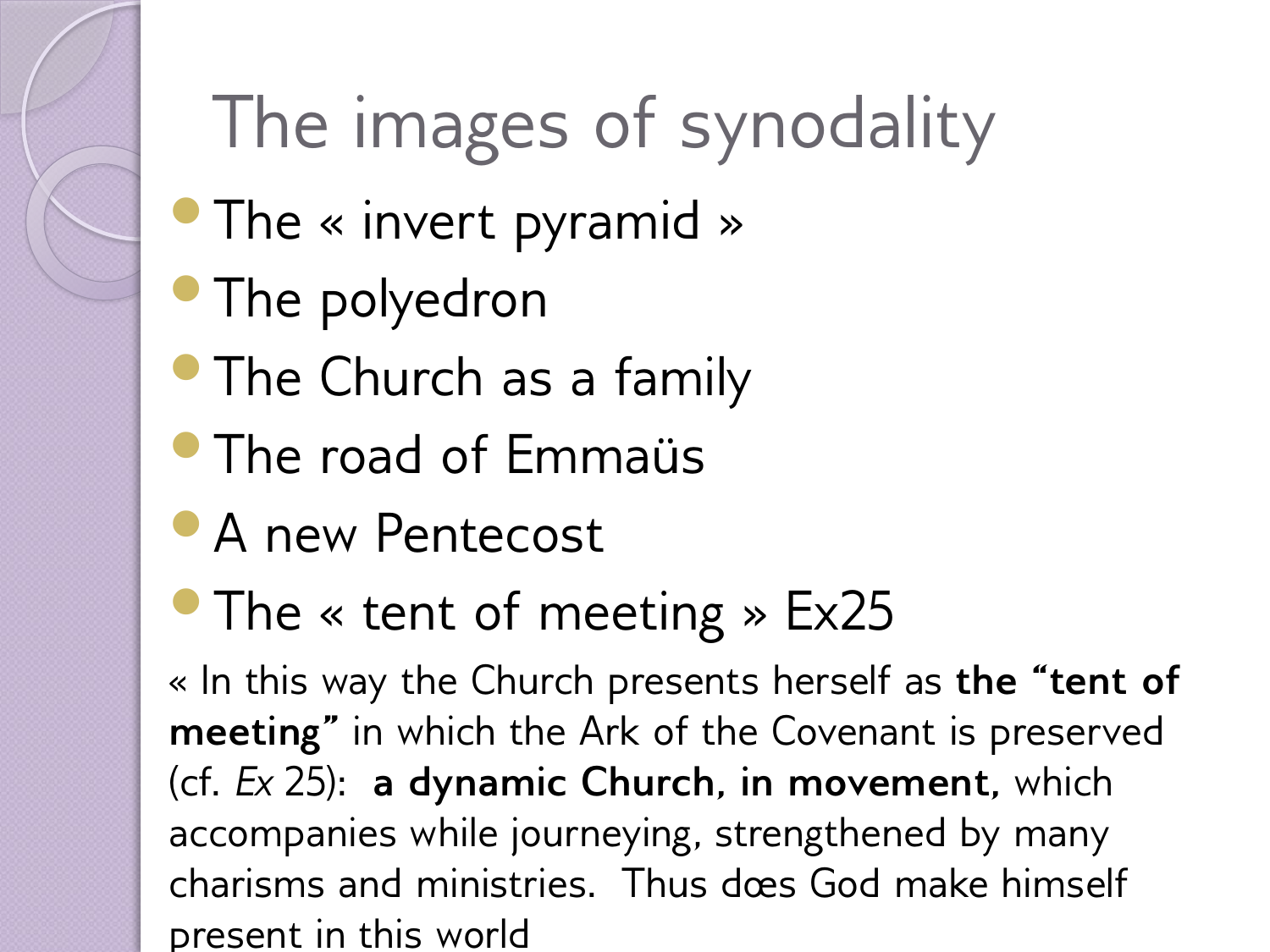

# The images of synodality
The « invert pyramid »
The polyedron
The Church as a family
The road of Emmaüs
A new Pentecost
The « tent of meeting » Ex25
« In this way the Church presents herself as the “tent of meeting” in which the Ark of the Covenant is preserved (cf. Ex 25):  a dynamic Church, in movement, which accompanies while journeying, strengthened by many charisms and ministries.  Thus does God make himself present in this world